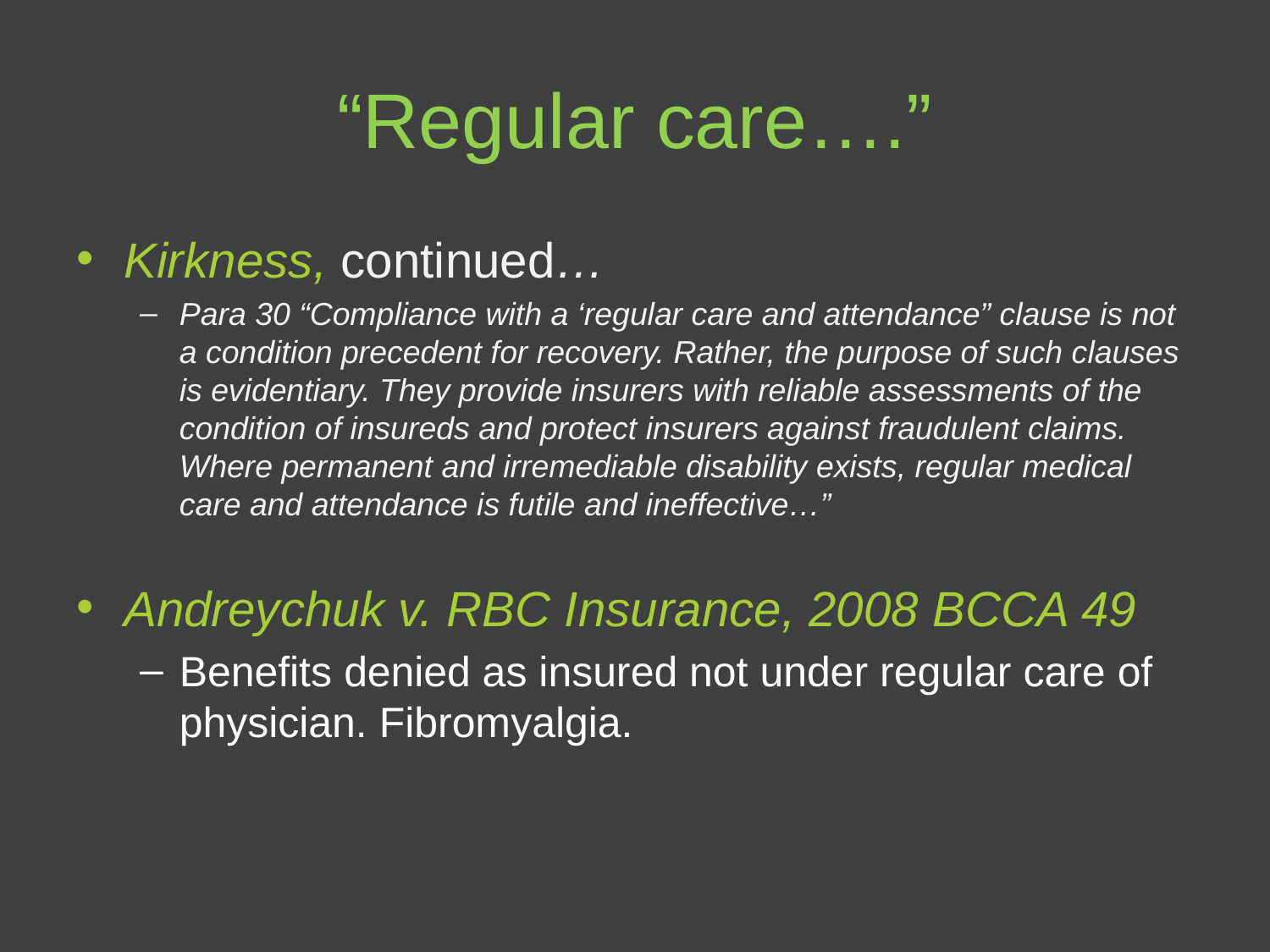

“Regular care….”
Kirkness, continued…
Para 30 “Compliance with a ‘regular care and attendance” clause is not a condition precedent for recovery. Rather, the purpose of such clauses is evidentiary. They provide insurers with reliable assessments of the condition of insureds and protect insurers against fraudulent claims. Where permanent and irremediable disability exists, regular medical care and attendance is futile and ineffective…”

Andreychuk v. RBC Insurance, 2008 BCCA 49
Benefits denied as insured not under regular care of physician. Fibromyalgia.